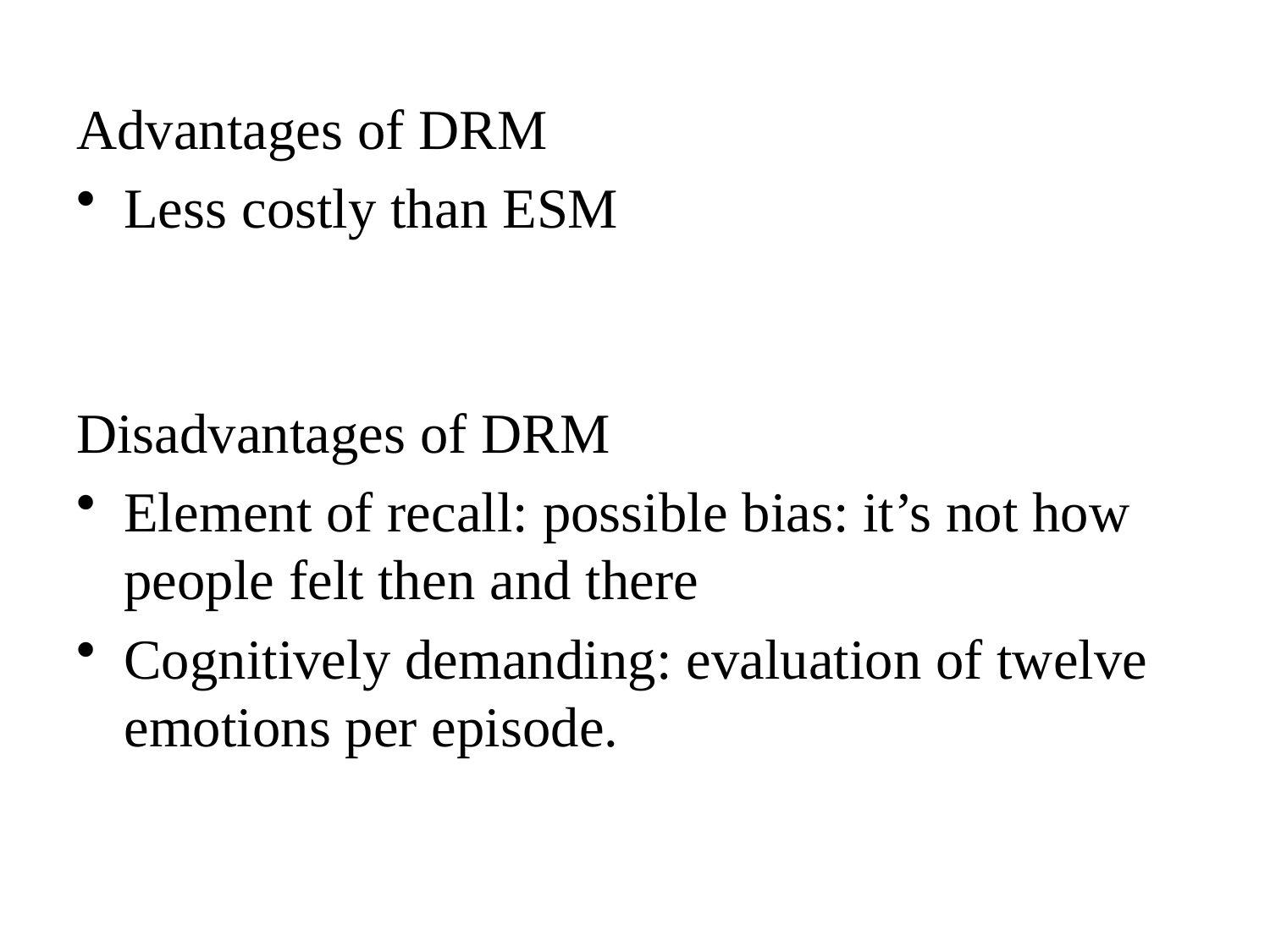

Advantages of DRM
Less costly than ESM

Disadvantages of DRM
Element of recall: possible bias: it’s not how people felt then and there
Cognitively demanding: evaluation of twelve emotions per episode.

61